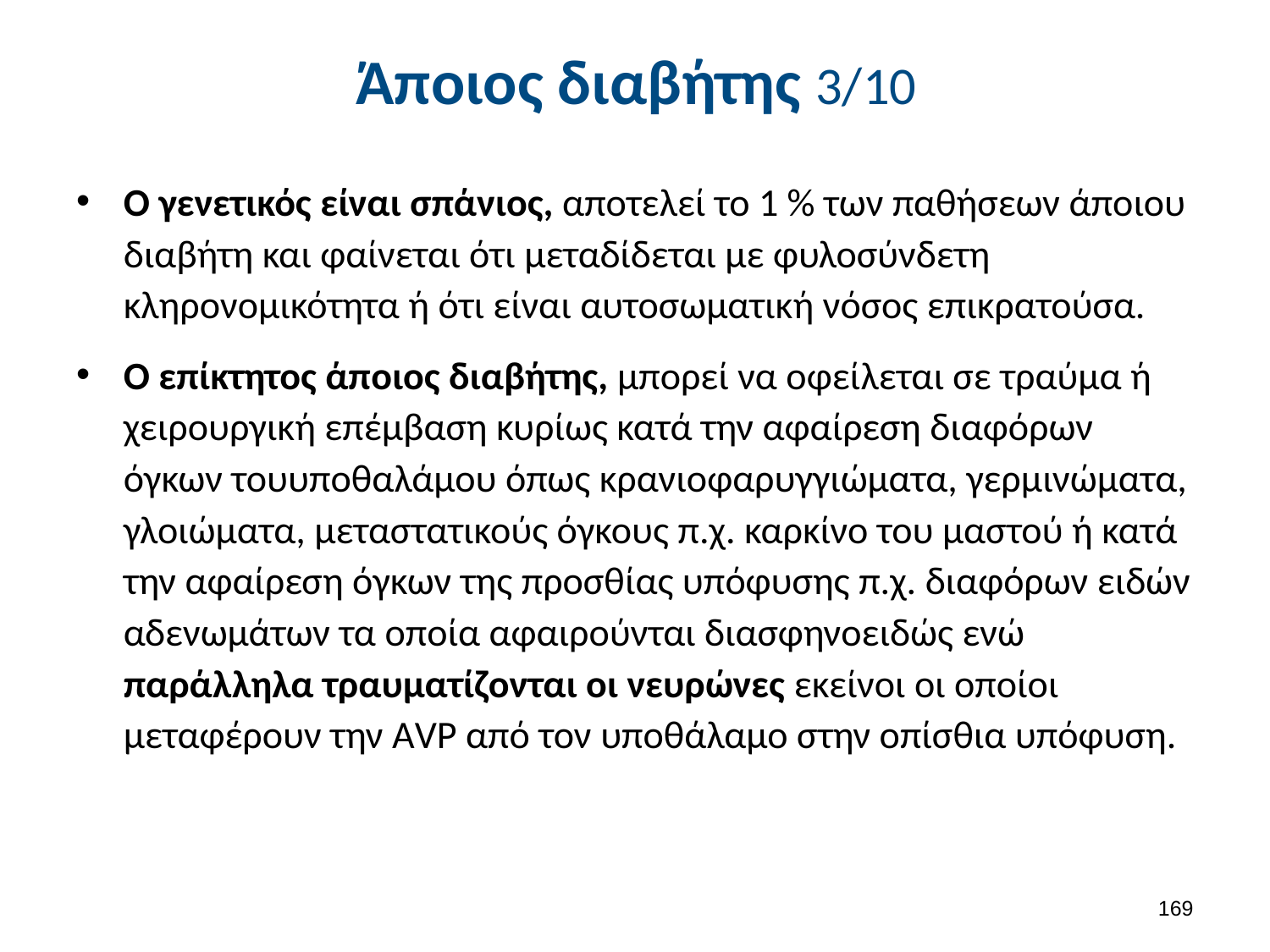

# Άποιος διαβήτης 3/10
Ο γενετικός είναι σπάνιος, αποτελεί το 1 % των παθήσεων άποιου διαβήτη και φαίνεται ότι μεταδίδεται με φυλοσύνδετη κληρονομικότητα ή ότι είναι αυτοσωματική νόσος επικρατούσα.
Ο επίκτητος άποιος διαβήτης, μπορεί να οφείλεται σε τραύμα ή χειρουργική επέμβαση κυρίως κατά την αφαίρεση διαφόρων όγκων τουυποθαλάμου όπως κρανιοφαρυγγιώματα, γερμινώματα, γλοιώματα, μεταστατικούς όγκους π.χ. καρκίνο του μαστού ή κατά την αφαίρεση όγκων της προσθίας υπόφυσης π.χ. διαφόρων ειδών αδενωμάτων τα οποία αφαιρούνται διασφηνοειδώς ενώ παράλληλα τραυματίζονται οι νευρώνες εκείνοι οι οποίοι μεταφέρουν την ΑVΡ από τον υποθάλαμο στην οπίσθια υπόφυση.
169